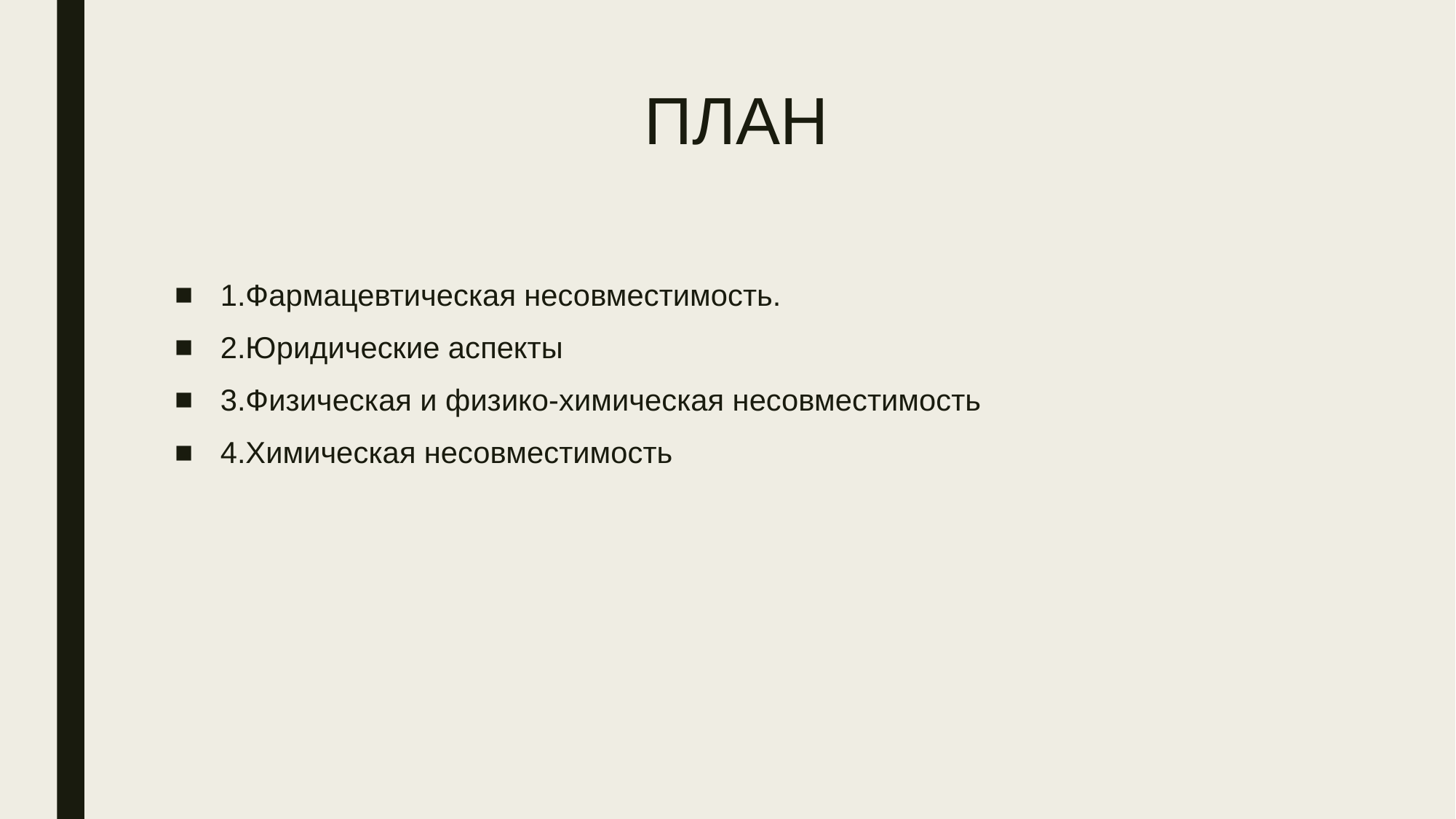

# ПЛАН
1.Фармацевтическая несовместимость.
2.Юридические аспекты
3.Физическая и физико-химическая несовместимость
4.Химическая несовместимость